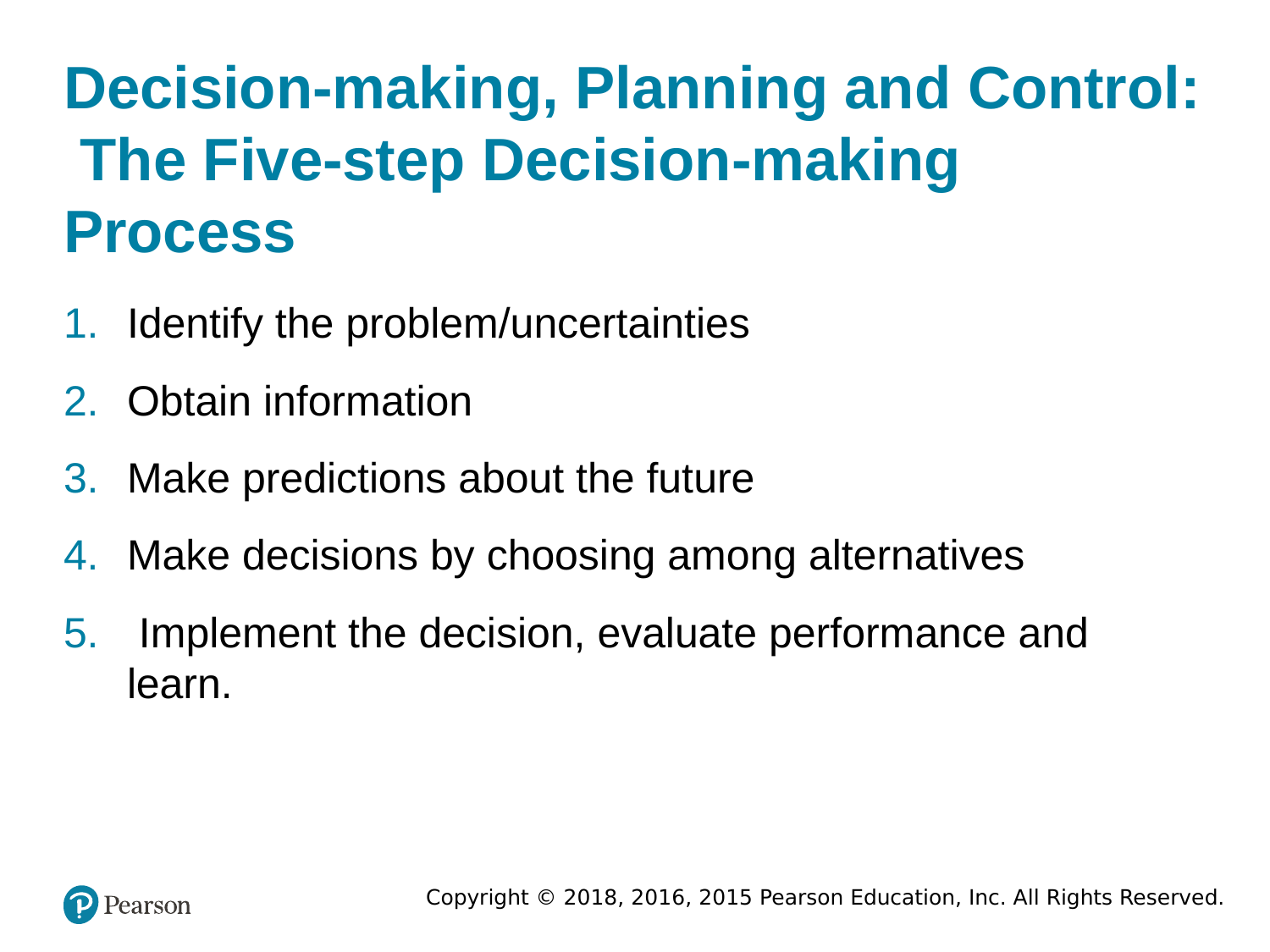

# Decision-making, Planning and Control:  The Five-step Decision-making Process
Identify the problem/uncertainties
Obtain information
Make predictions about the future
Make decisions by choosing among alternatives
 Implement the decision, evaluate performance and learn.